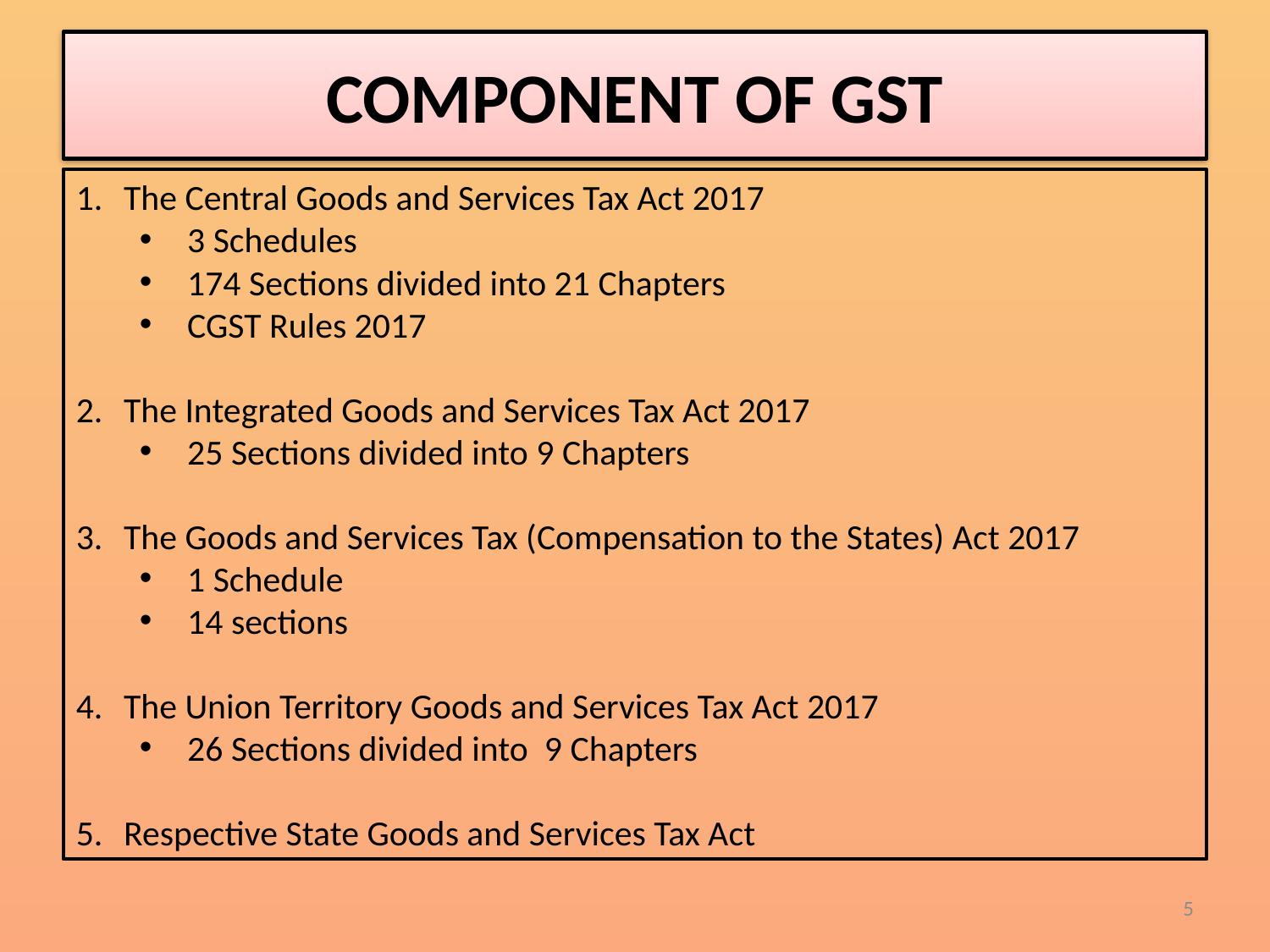

# COMPONENT OF GST
The Central Goods and Services Tax Act 2017
3 Schedules
174 Sections divided into 21 Chapters
CGST Rules 2017

The Integrated Goods and Services Tax Act 2017
25 Sections divided into 9 Chapters

The Goods and Services Tax (Compensation to the States) Act 2017
1 Schedule
14 sections

The Union Territory Goods and Services Tax Act 2017
26 Sections divided into  9 Chapters

Respective State Goods and Services Tax Act
5